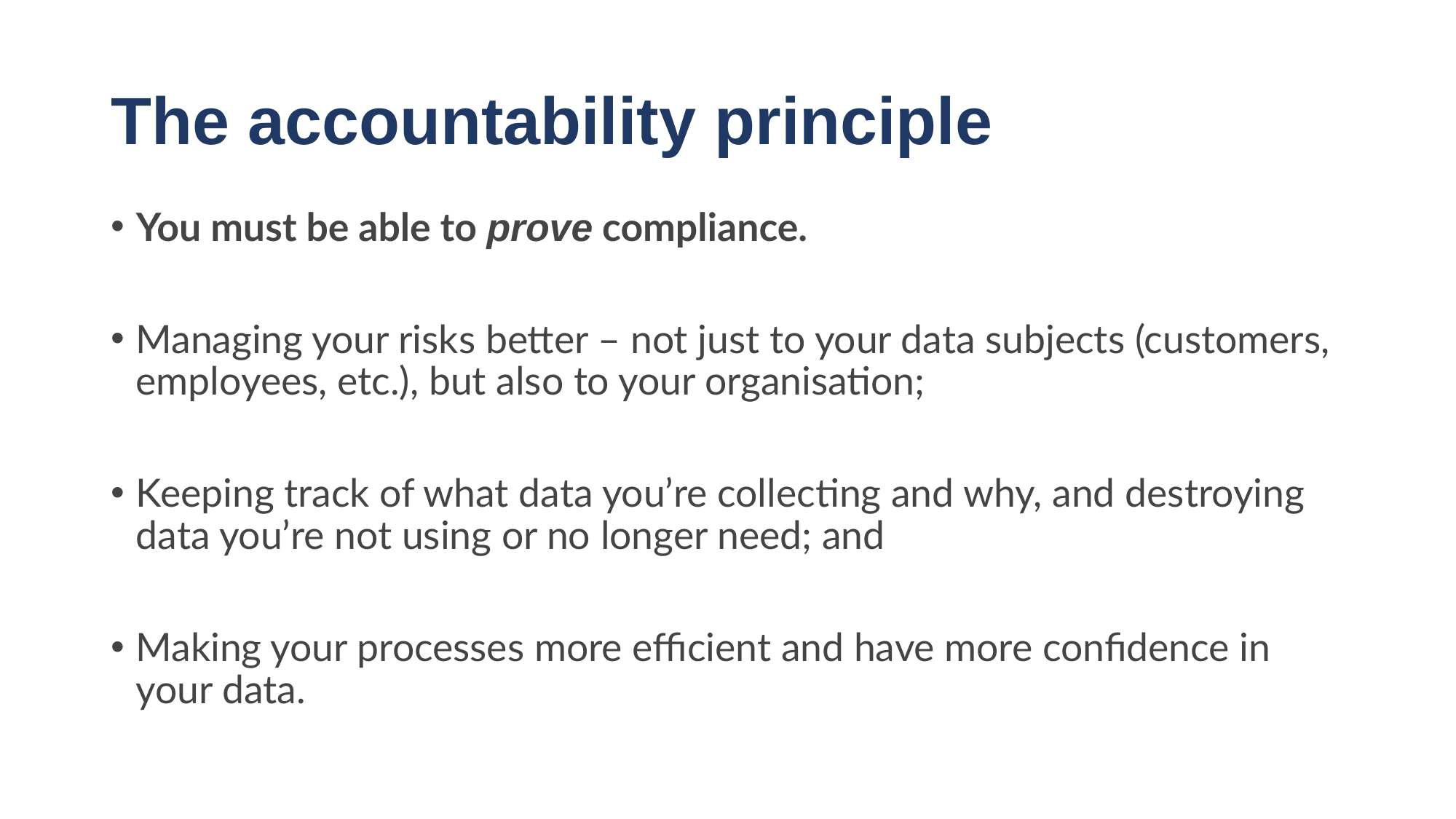

# The accountability principle
You must be able to prove compliance.

Managing your risks better – not just to your data subjects (customers, employees, etc.), but also to your organisation;

Keeping track of what data you’re collecting and why, and destroying data you’re not using or no longer need; and

Making your processes more efficient and have more confidence in your data.